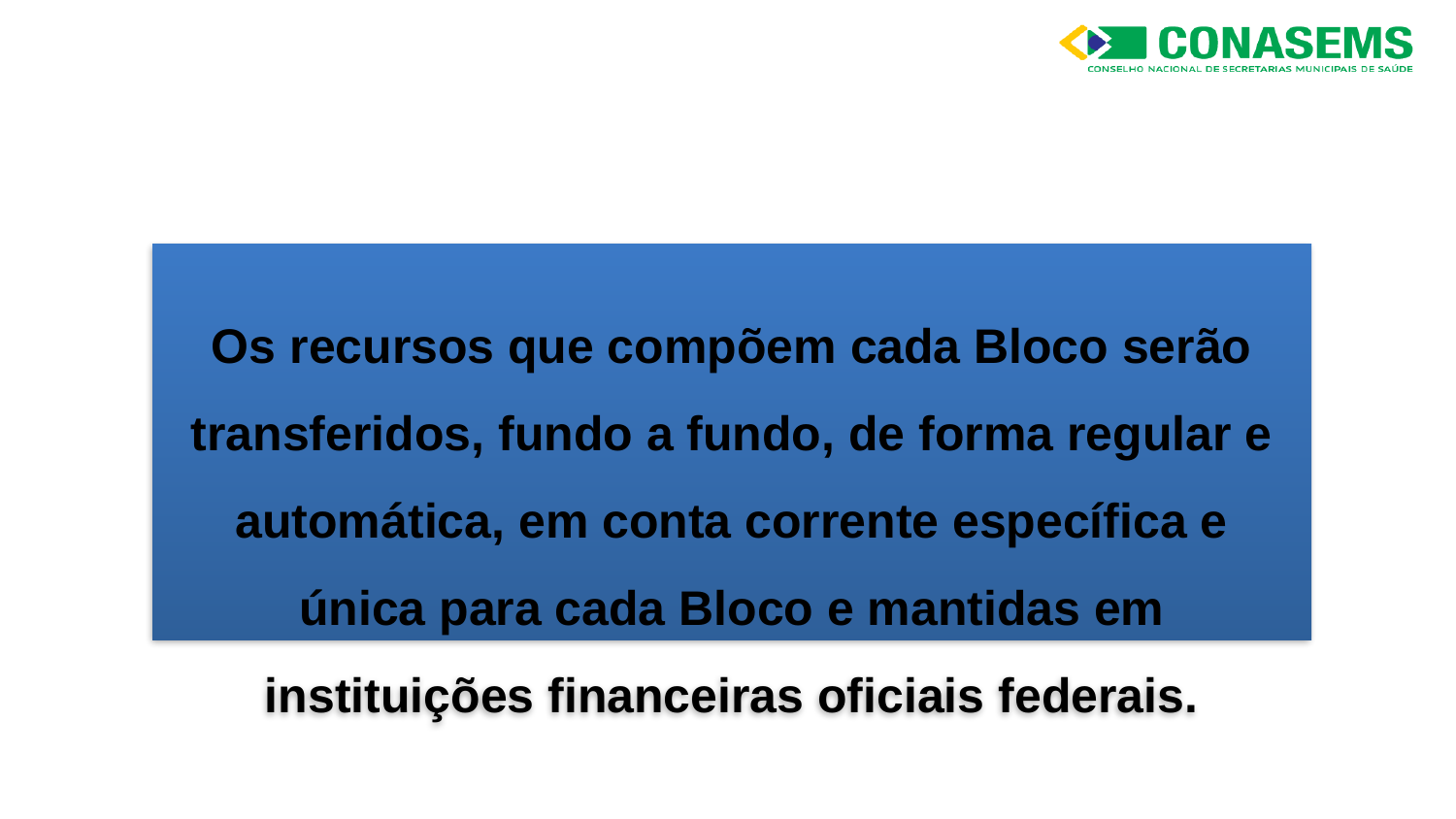

Os recursos que compõem cada Bloco serão transferidos, fundo a fundo, de forma regular e automática, em conta corrente específica e única para cada Bloco e mantidas em instituições financeiras oficiais federais.